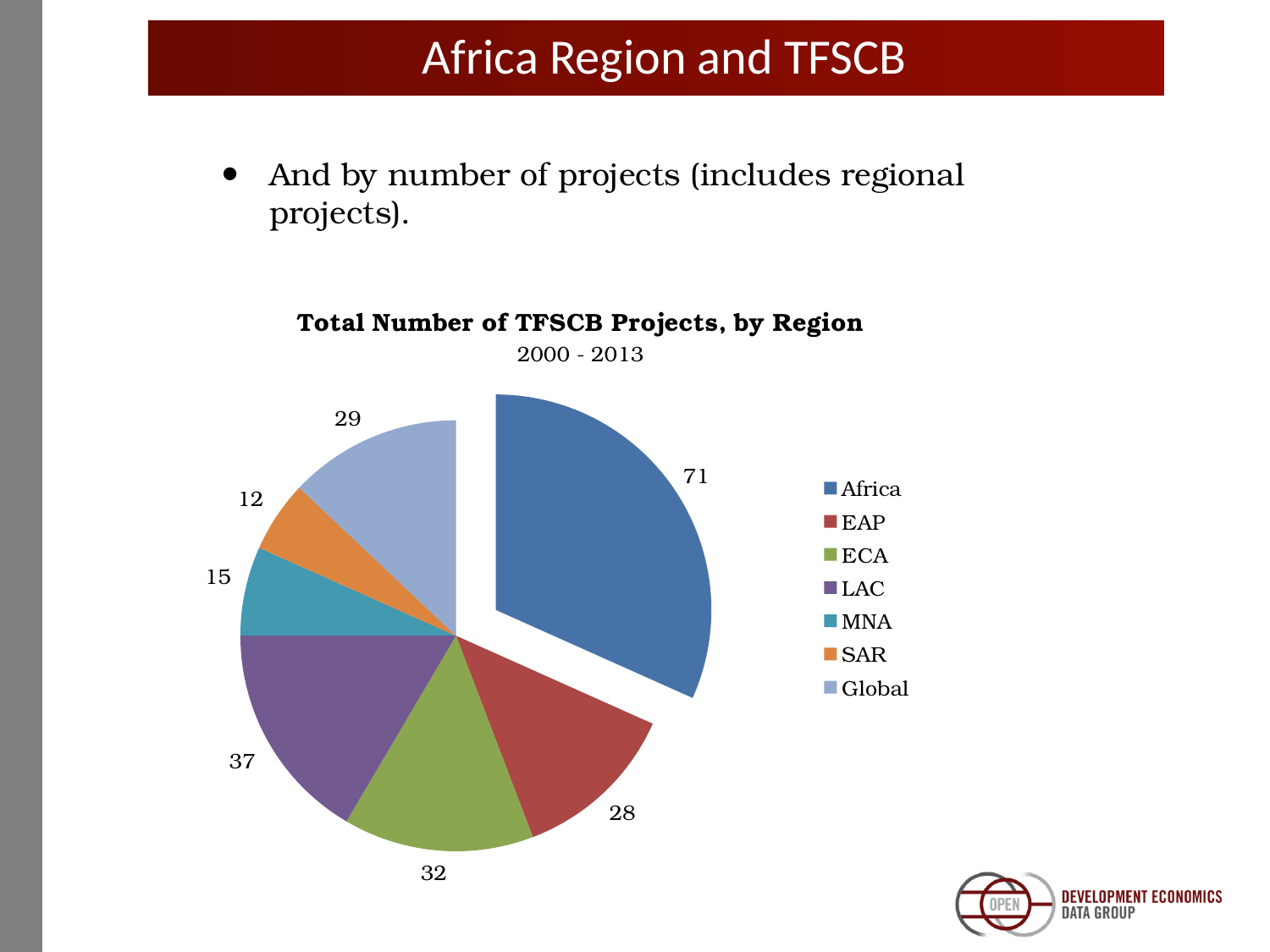

# Africa Region and TFSCB
And by number of projects (includes regional projects).

### Chart

| Category |  |
|---|---|
| Africa | 71.0 |
| EAP | 28.0 |
| ECA | 32.0 |
| LAC | 37.0 |
| MNA | 15.0 |
| SAR | 12.0 |
| Global | 29.0 |